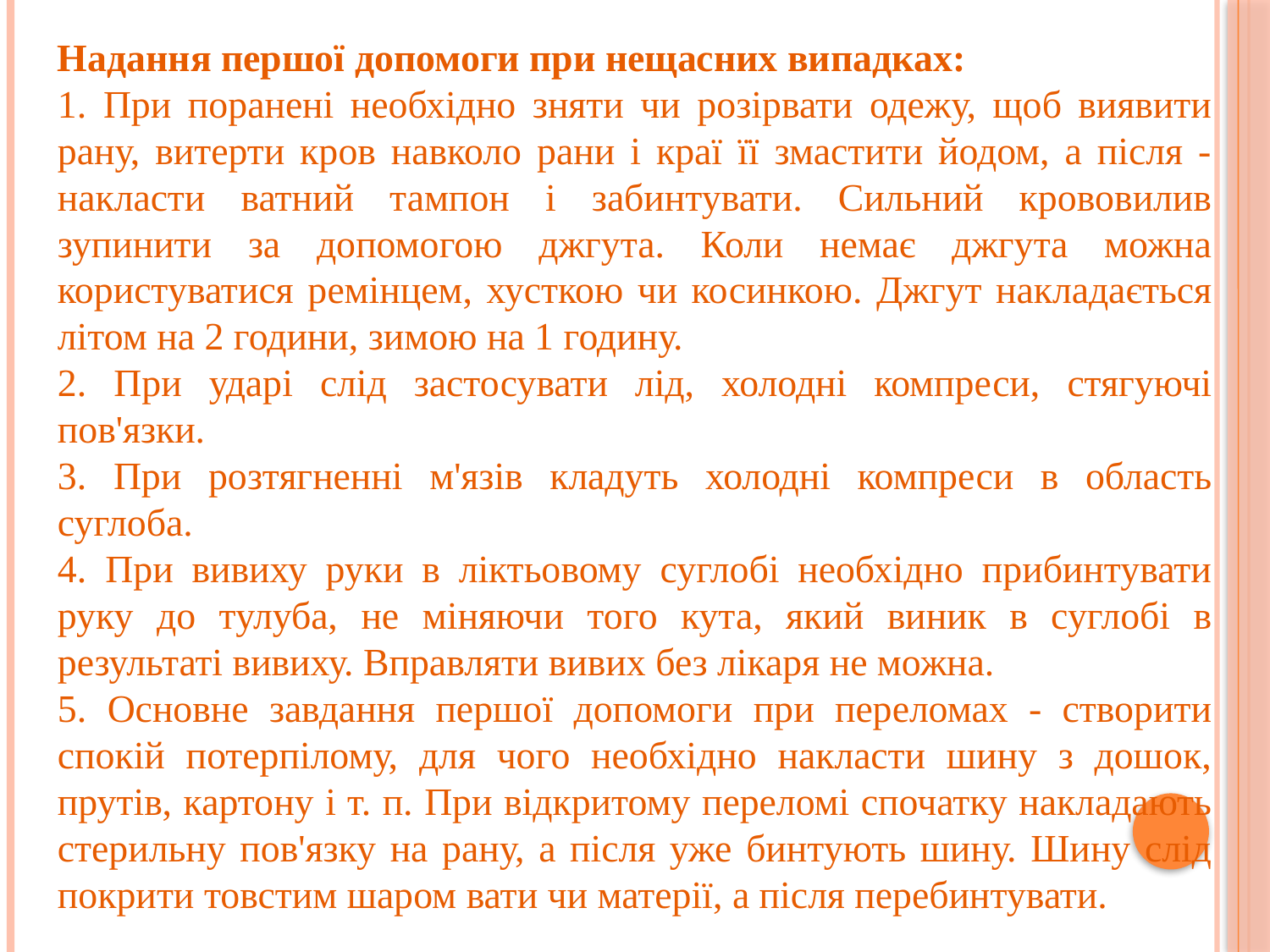

Надання першої допомоги при нещасних випадках:
1. При поранені необхідно зняти чи розірвати одежу, щоб виявити рану, витерти кров навколо рани і краї її змастити йодом, а після - накласти ватний тампон і забинтувати. Сильний крововилив зупинити за допомогою джгута. Коли немає джгута можна користуватися ремінцем, хусткою чи косинкою. Джгут накладається літом на 2 години, зимою на 1 годину.
2. При ударі слід застосувати лід, холодні компреси, стягуючі пов'язки.
3. При розтягненні м'язів кладуть холодні компреси в область суглоба.
4. При вивиху руки в ліктьовому суглобі необхідно прибинтувати руку до тулуба, не міняючи того кута, який виник в суглобі в результаті вивиху. Вправляти вивих без лікаря не можна.
5. Основне завдання першої допомоги при переломах - створити спокій потерпілому, для чого необхідно накласти шину з дошок, прутів, картону і т. п. При відкритому переломі спочатку накладають стерильну пов'язку на рану, а після уже бинтують шину. Шину слід покрити товстим шаром вати чи матерії, а після перебинтувати.